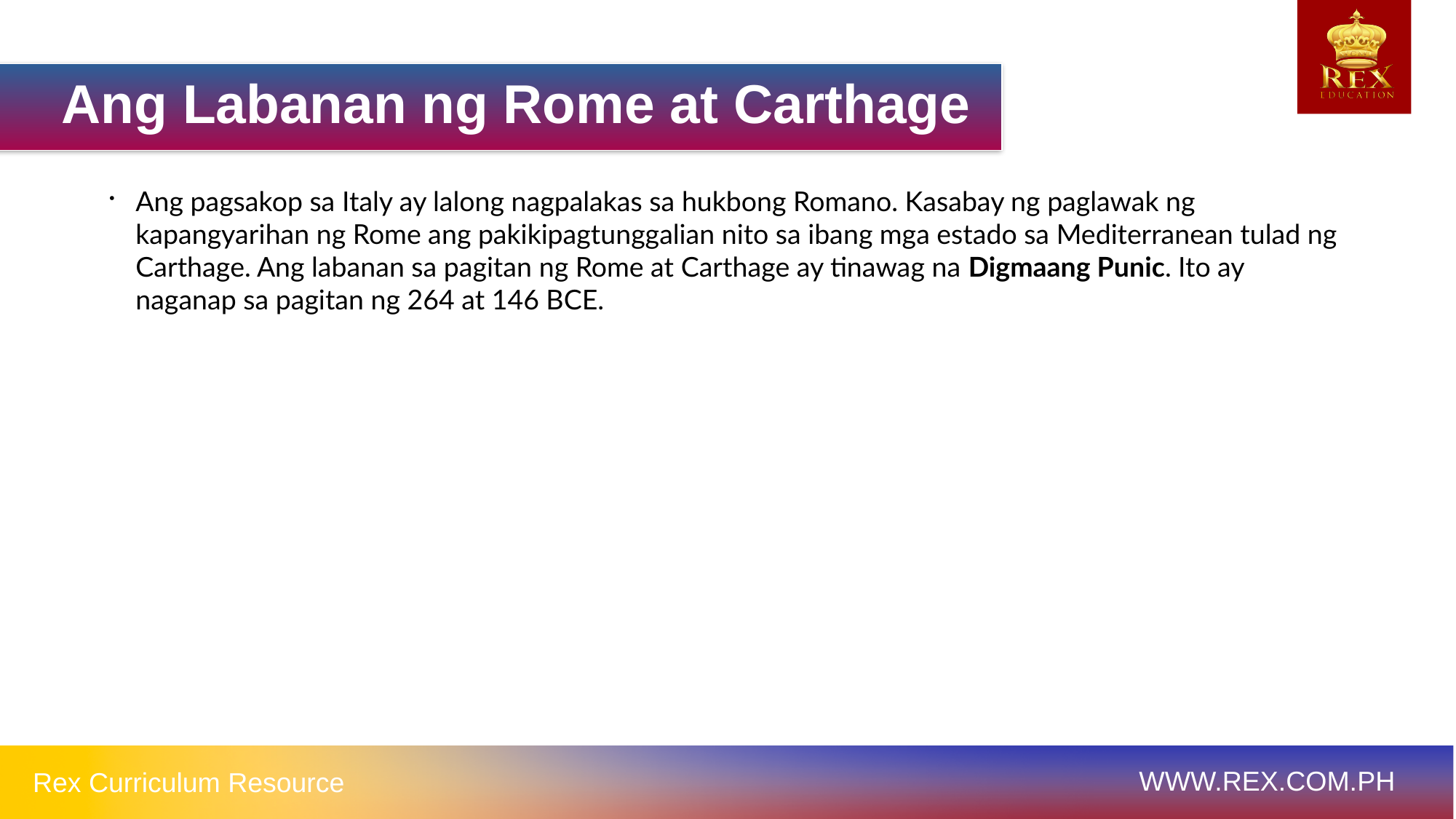

Ang Labanan ng Rome at Carthage

Ang pagsakop sa Italy ay lalong nagpalakas sa hukbong Romano. Kasabay ng paglawak ng kapangyarihan ng Rome ang pakikipagtunggalian nito sa ibang mga estado sa Mediterranean tulad ng Carthage. Ang labanan sa pagitan ng Rome at Carthage ay tinawag na Digmaang Punic. Ito ay naganap sa pagitan ng 264 at 146 BCE.